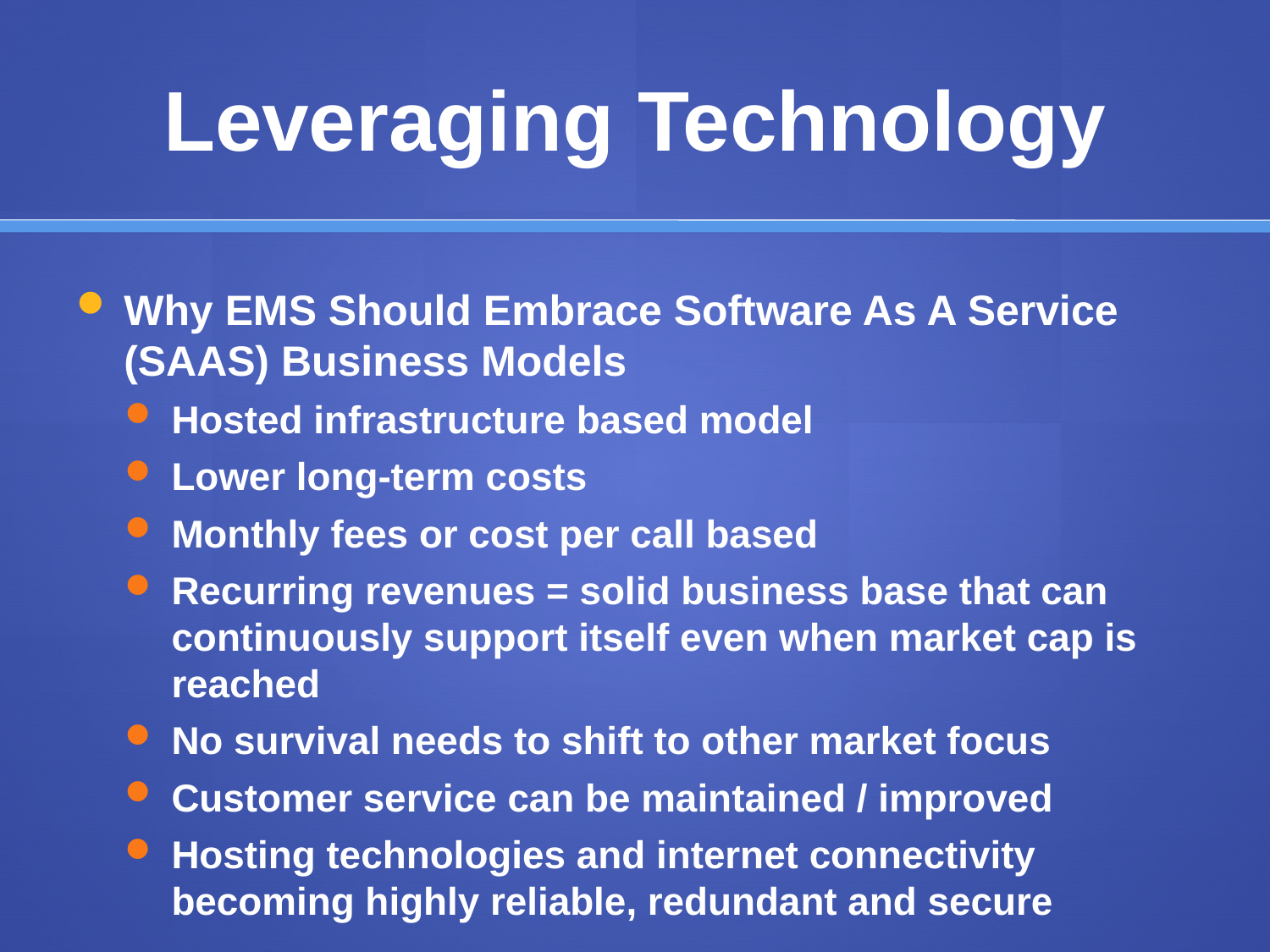

# Leveraging Technology
Why EMS Should Embrace Software As A Service (SAAS) Business Models
Hosted infrastructure based model
Lower long-term costs
Monthly fees or cost per call based
Recurring revenues = solid business base that can continuously support itself even when market cap is reached
No survival needs to shift to other market focus
Customer service can be maintained / improved
Hosting technologies and internet connectivity becoming highly reliable, redundant and secure